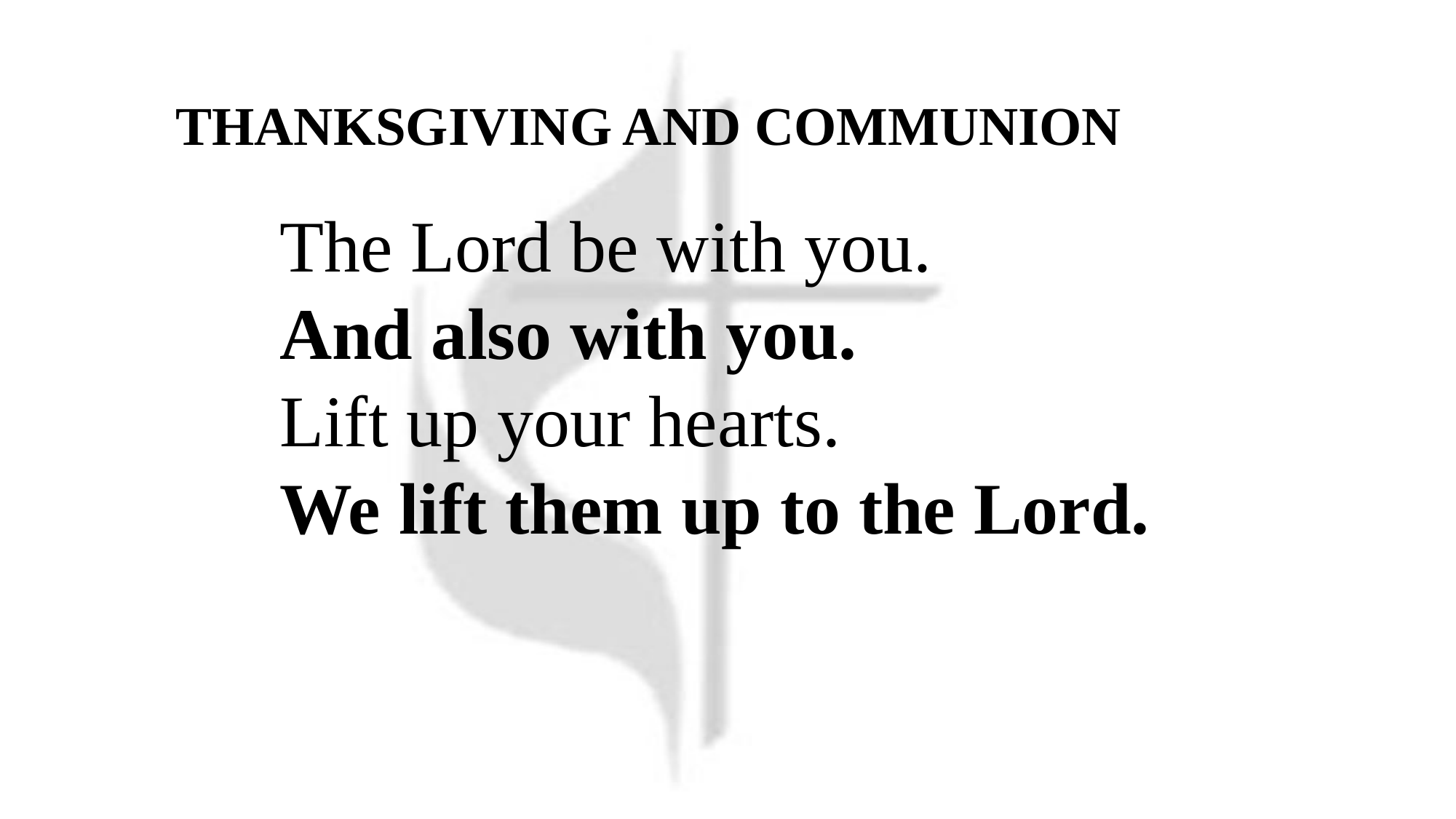

THANKSGIVING AND COMMUNION
The Lord be with you.
And also with you.
Lift up your hearts.
We lift them up to the Lord.